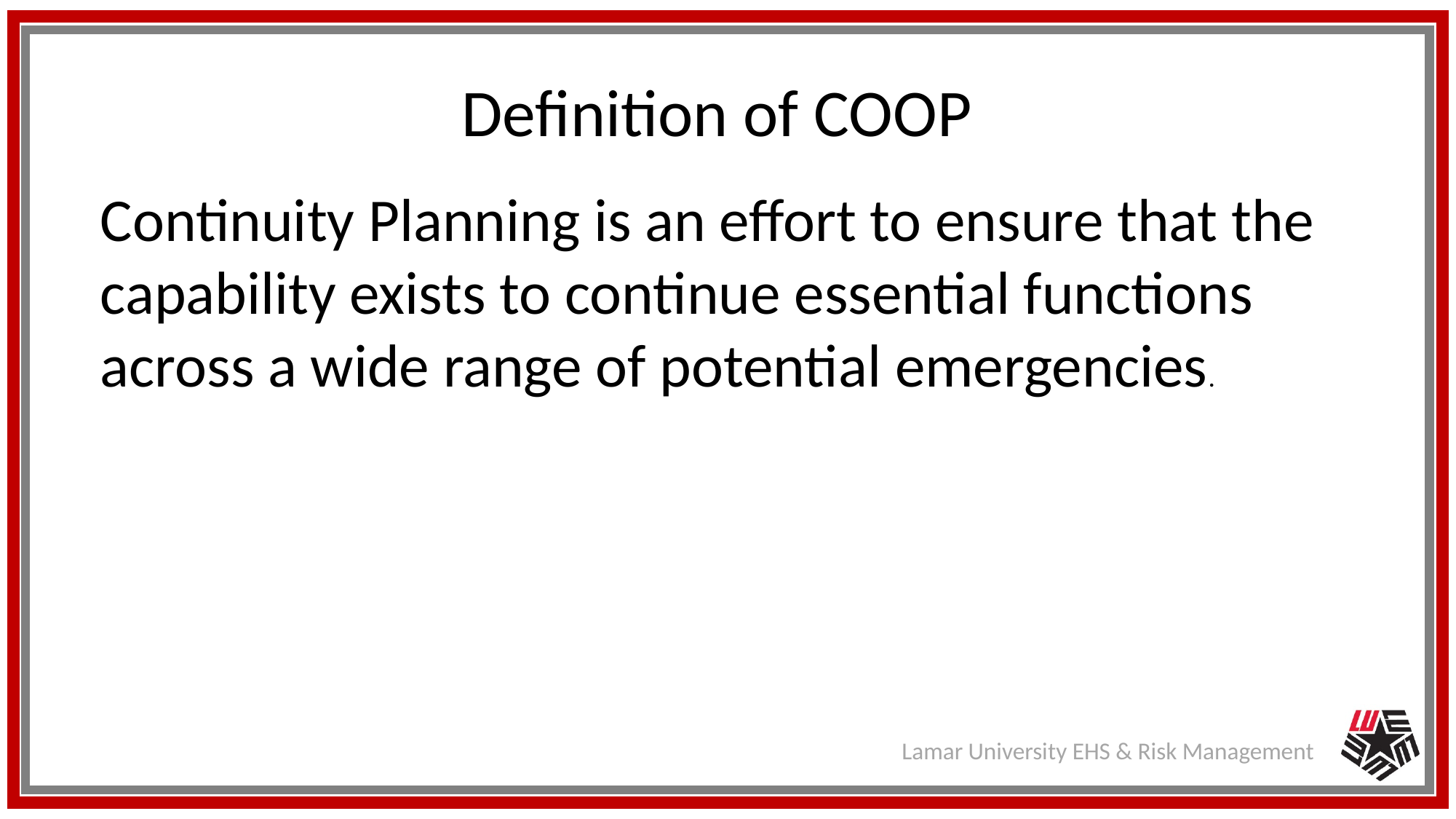

Definition of COOP
Continuity Planning is an effort to ensure that the capability exists to continue essential functions across a wide range of potential emergencies.